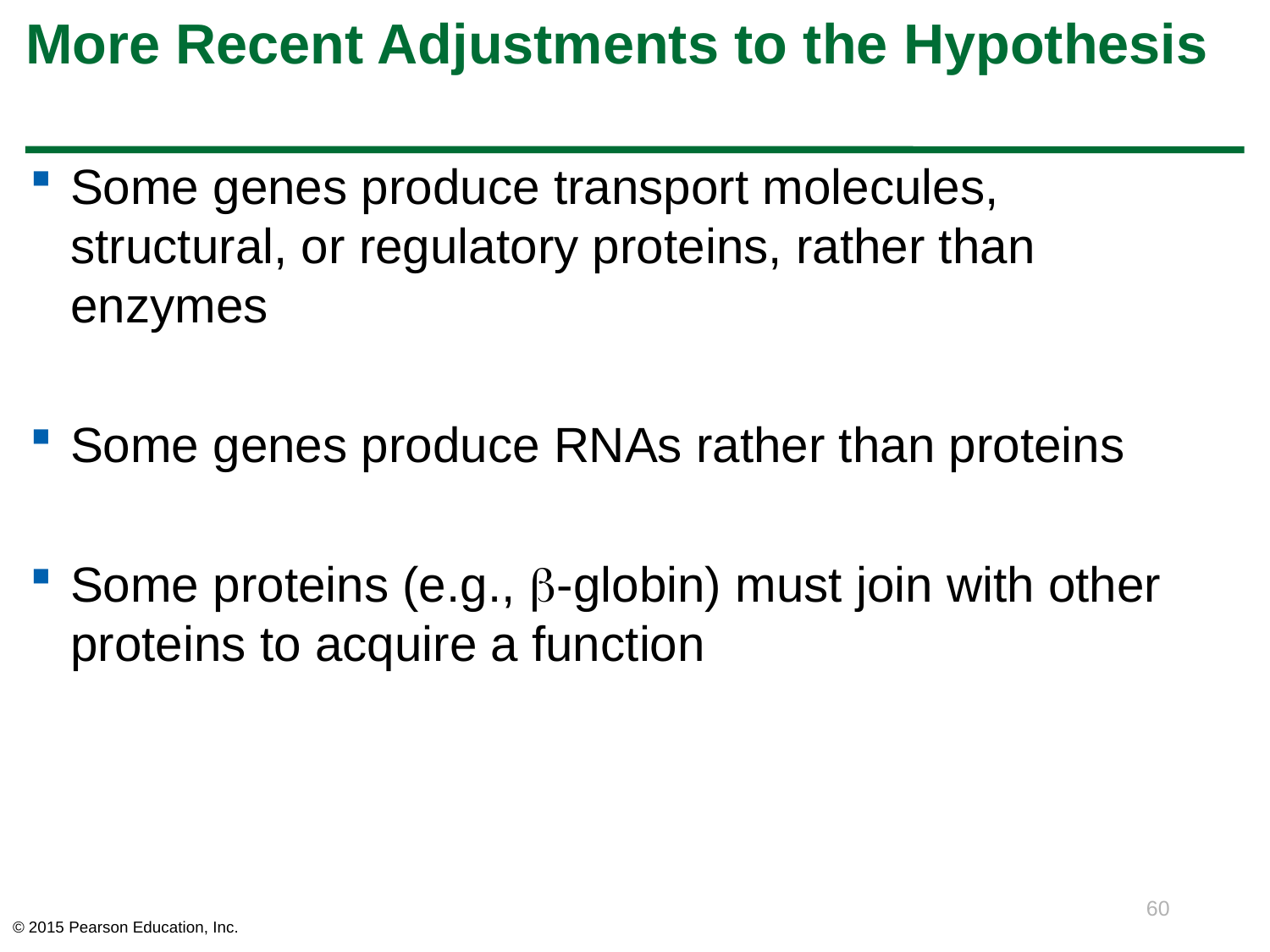

# More Recent Adjustments to the Hypothesis
Some genes produce transport molecules, structural, or regulatory proteins, rather than enzymes

Some genes produce RNAs rather than proteins

Some proteins (e.g., β-globin) must join with other proteins to acquire a function
60
© 2015 Pearson Education, Inc.